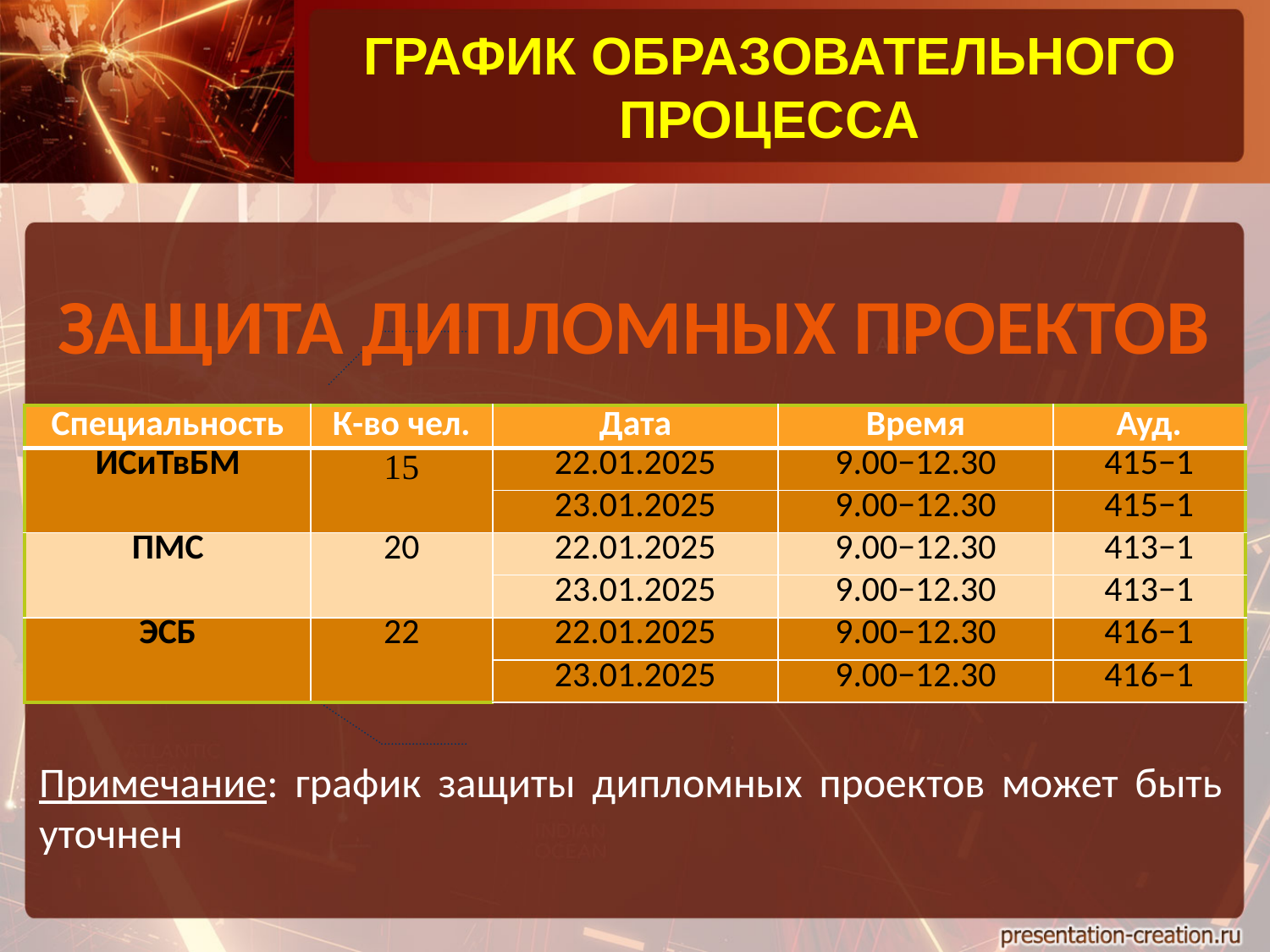

ГРАФИК ОБРАЗОВАТЕЛЬНОГО ПРОЦЕССА
ЗАЩИТА ДИПЛОМНЫХ ПРОЕКТОВ

| Специальность | К-во чел. | Дата | Время | Ауд. |
| --- | --- | --- | --- | --- |
| ИСиТвБМ | 15 | 22.01.2025 | 9.00−12.30 | 415−1 |
|  |  | 23.01.2025 | 9.00−12.30 | 415−1 |
| ПМС | 20 | 22.01.2025 | 9.00−12.30 | 413−1 |
|  |  | 23.01.2025 | 9.00−12.30 | 413−1 |
| ЭСБ | 22 | 22.01.2025 | 9.00−12.30 | 416−1 |
|  |  | 23.01.2025 | 9.00−12.30 | 416−1 |

Примечание: график защиты дипломных проектов может быть уточнен